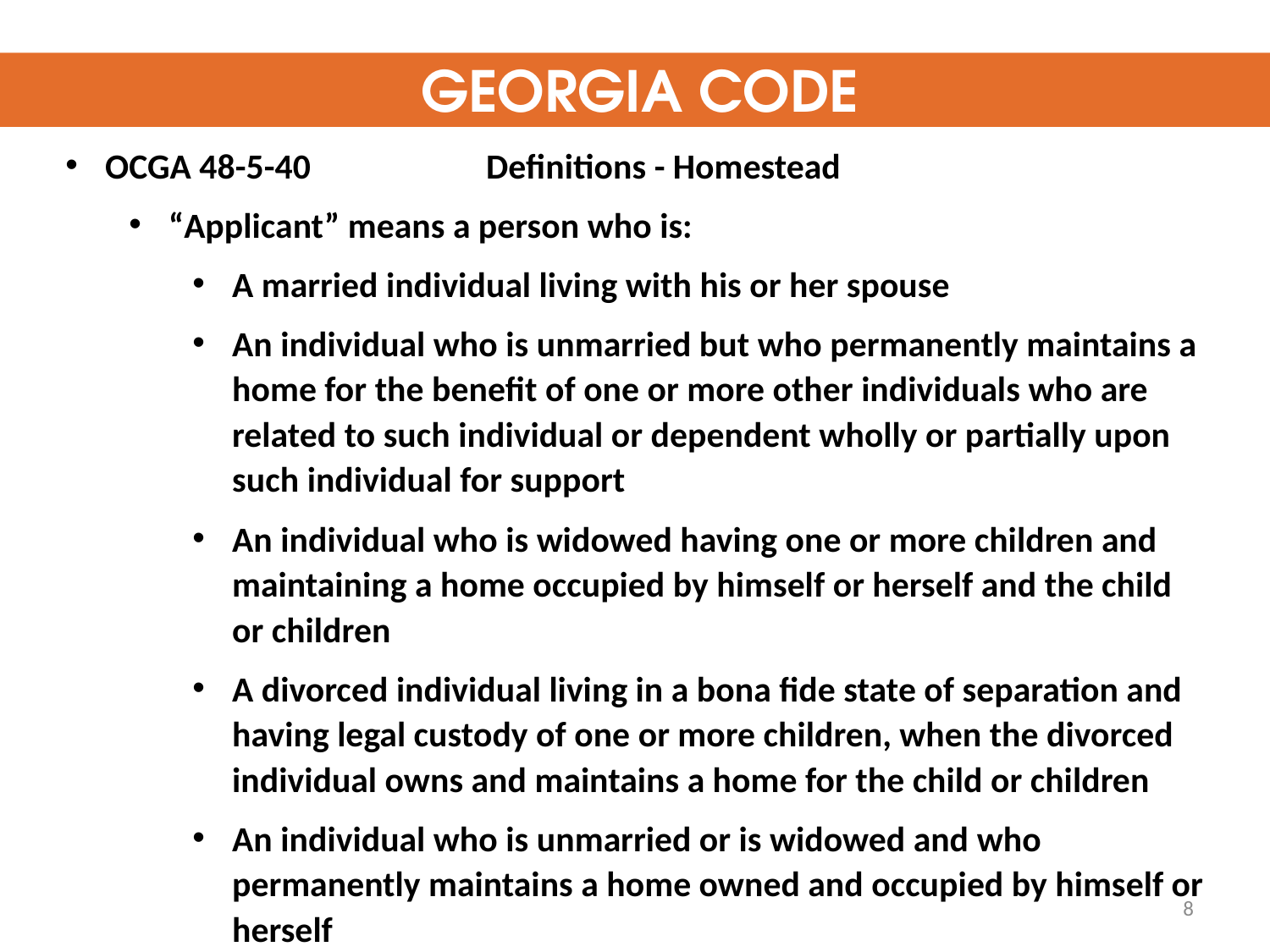

GEORGIA CODE

OCGA 48-5-40 		Definitions - Homestead
“Applicant” means a person who is:
A married individual living with his or her spouse
An individual who is unmarried but who permanently maintains a home for the benefit of one or more other individuals who are related to such individual or dependent wholly or partially upon such individual for support
An individual who is widowed having one or more children and maintaining a home occupied by himself or herself and the child or children
A divorced individual living in a bona fide state of separation and having legal custody of one or more children, when the divorced individual owns and maintains a home for the child or children
An individual who is unmarried or is widowed and who permanently maintains a home owned and occupied by himself or herself

8